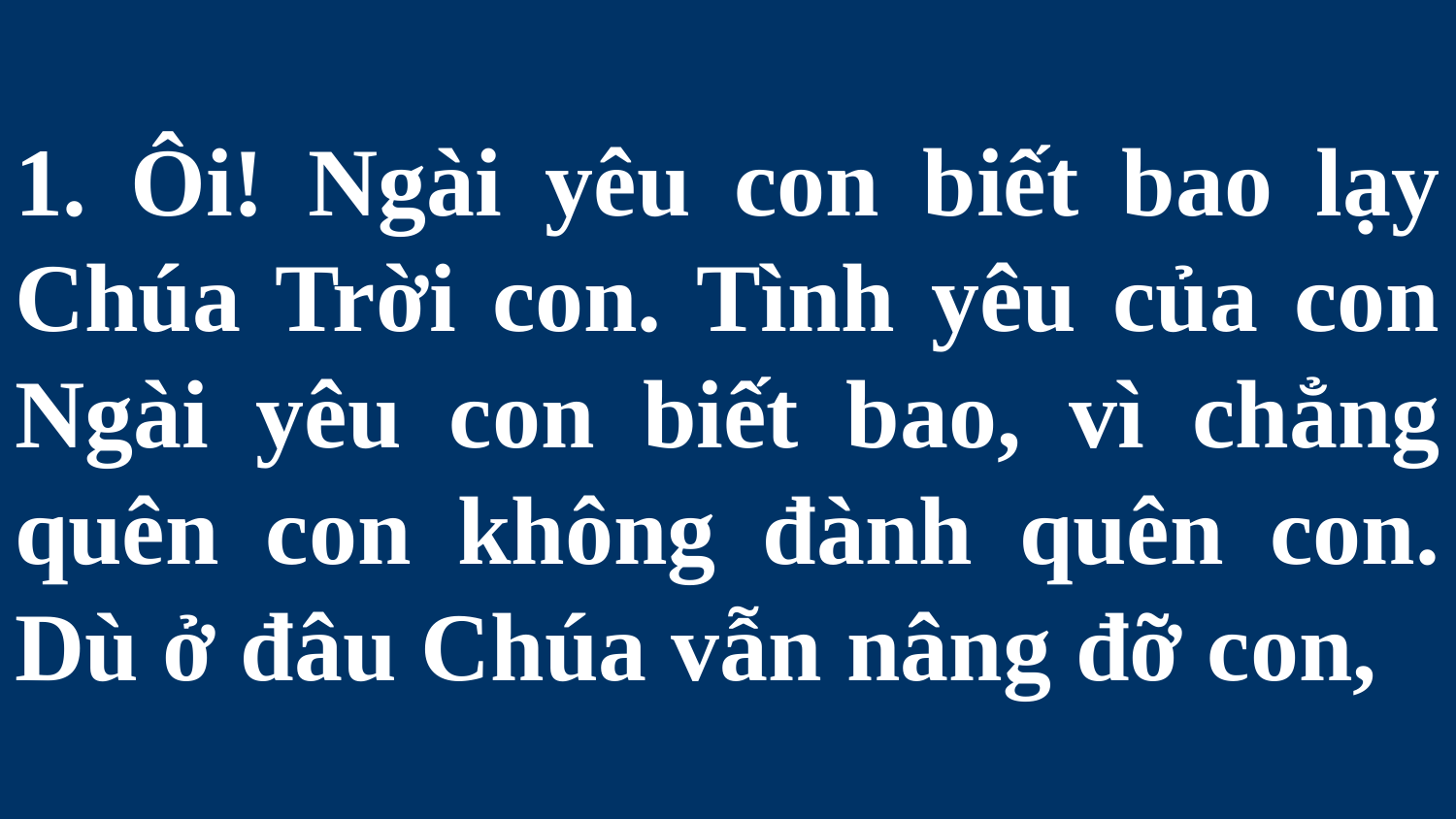

# 1. Ôi! Ngài yêu con biết bao lạy Chúa Trời con. Tình yêu của con Ngài yêu con biết bao, vì chẳng quên con không đành quên con. Dù ở đâu Chúa vẫn nâng đỡ con,